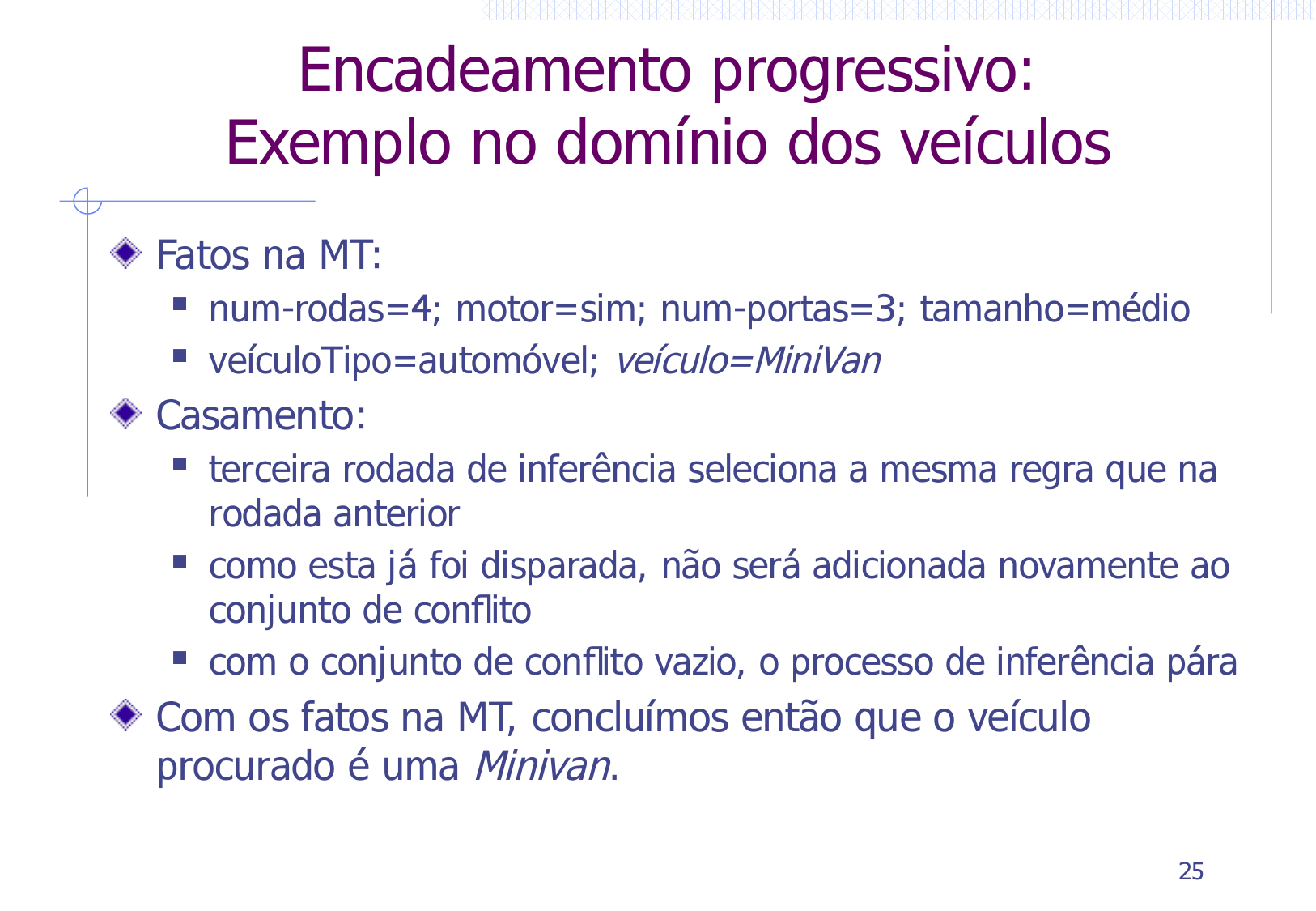

# Encadeamento progressivo: Exemplo no domínio dos veículos
Fatos na MT:
num-rodas=4; motor=sim; num-portas=3; tamanho=médio
veículoTipo=automóvel; veículo=MiniVan
Casamento:
terceira rodada de inferência seleciona a mesma regra que na rodada anterior
como esta já foi disparada, não será adicionada novamente ao conjunto de conflito
com o conjunto de conflito vazio, o processo de inferência pára
Com os fatos na MT, concluímos então que o veículo procurado é uma Minivan.
25